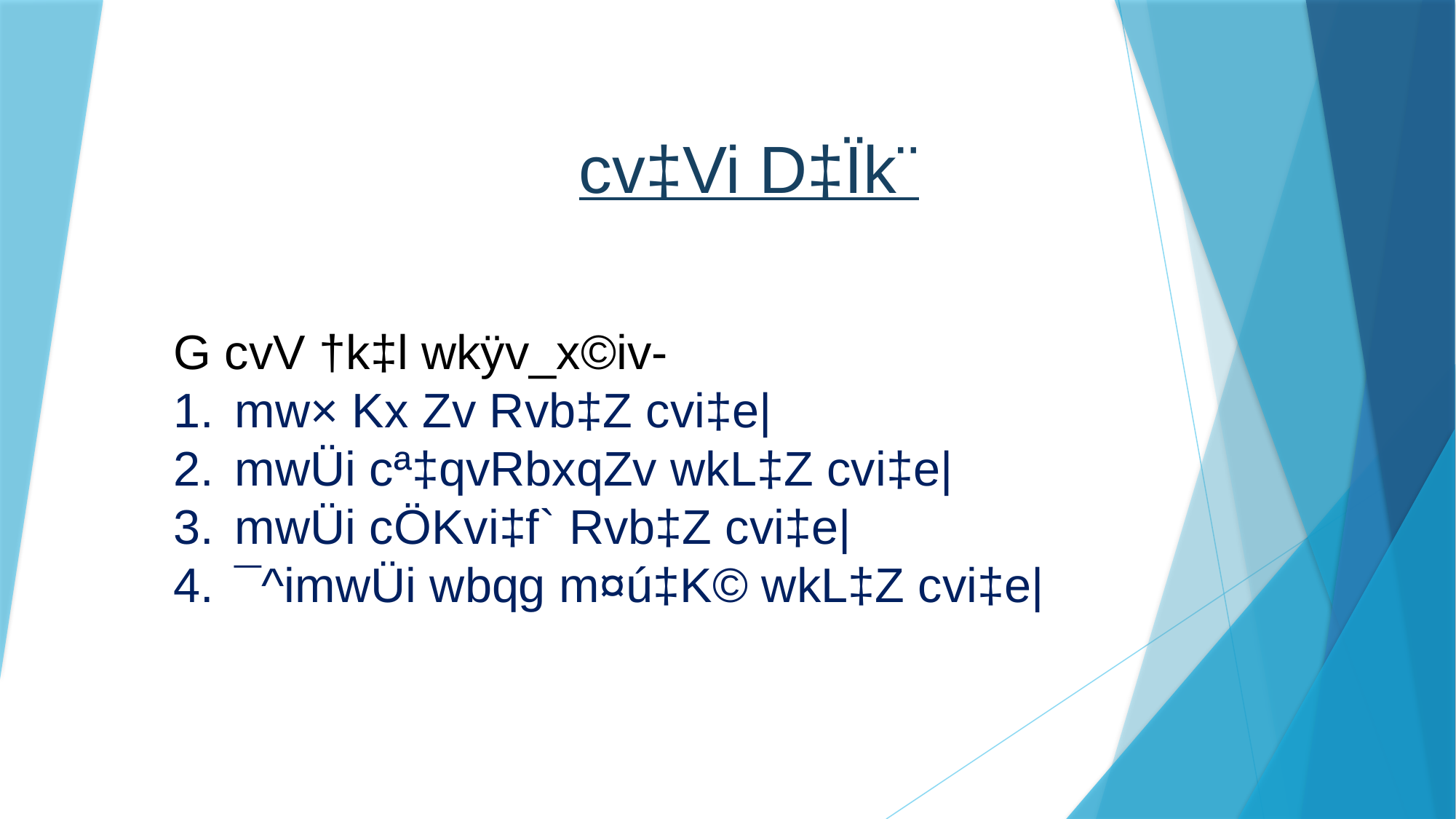

cv‡Vi D‡Ïk¨
G cvV †k‡l wkÿv_x©iv-
mw× Kx Zv Rvb‡Z cvi‡e|
mwÜi cª‡qvRbxqZv wkL‡Z cvi‡e|
mwÜi cÖKvi‡f` Rvb‡Z cvi‡e|
¯^imwÜi wbqg m¤ú‡K© wkL‡Z cvi‡e|